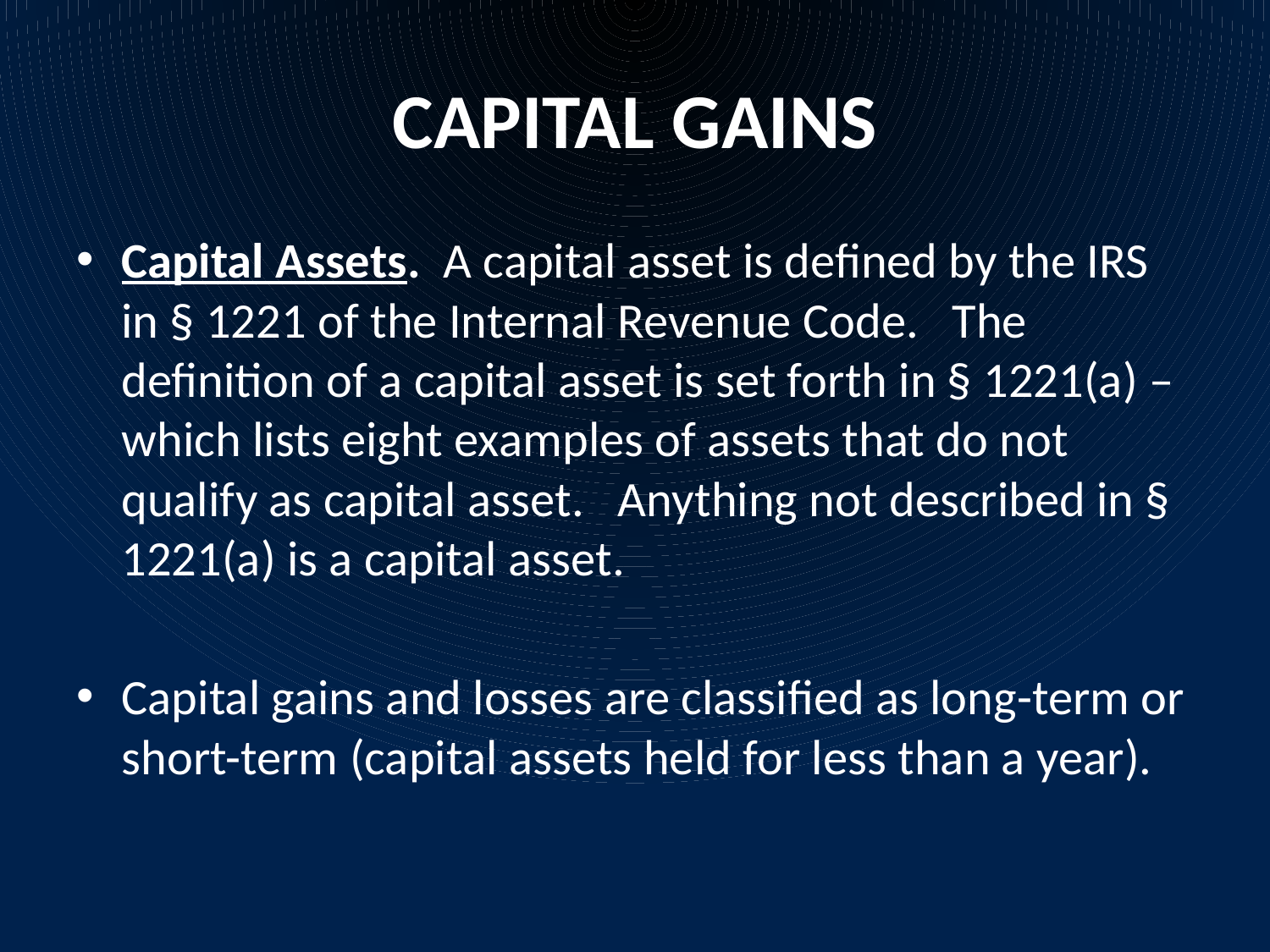

# CAPITAL GAINS
Capital Assets.  A capital asset is defined by the IRS in § 1221 of the Internal Revenue Code.   The definition of a capital asset is set forth in § 1221(a) – which lists eight examples of assets that do not qualify as capital asset.   Anything not described in § 1221(a) is a capital asset.

Capital gains and losses are classified as long-term or short-term (capital assets held for less than a year).